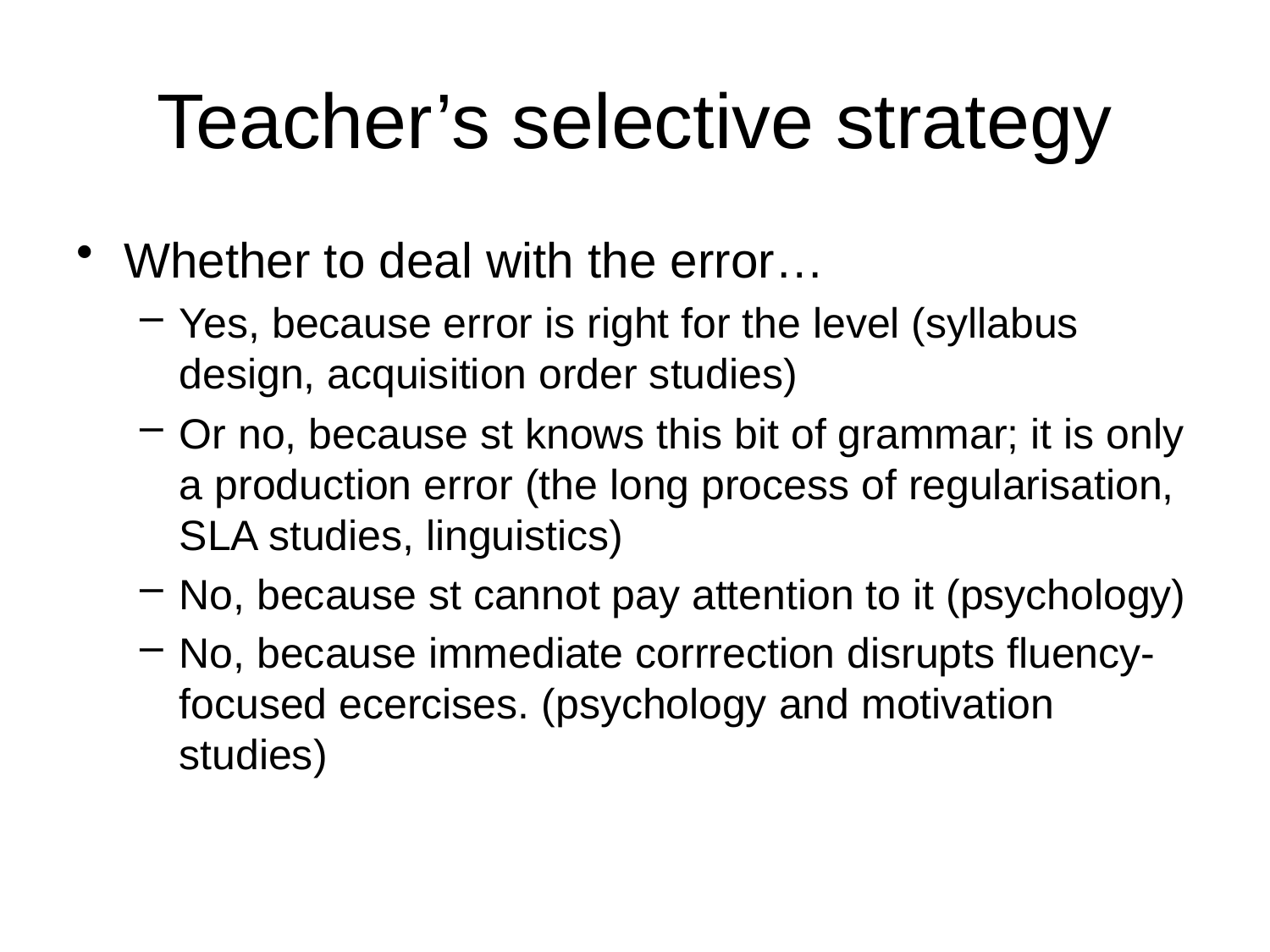

# Teacher’s selective strategy
Whether to deal with the error…
Yes, because error is right for the level (syllabus design, acquisition order studies)
Or no, because st knows this bit of grammar; it is only a production error (the long process of regularisation, SLA studies, linguistics)
No, because st cannot pay attention to it (psychology)
No, because immediate corrrection disrupts fluency-focused ecercises. (psychology and motivation studies)